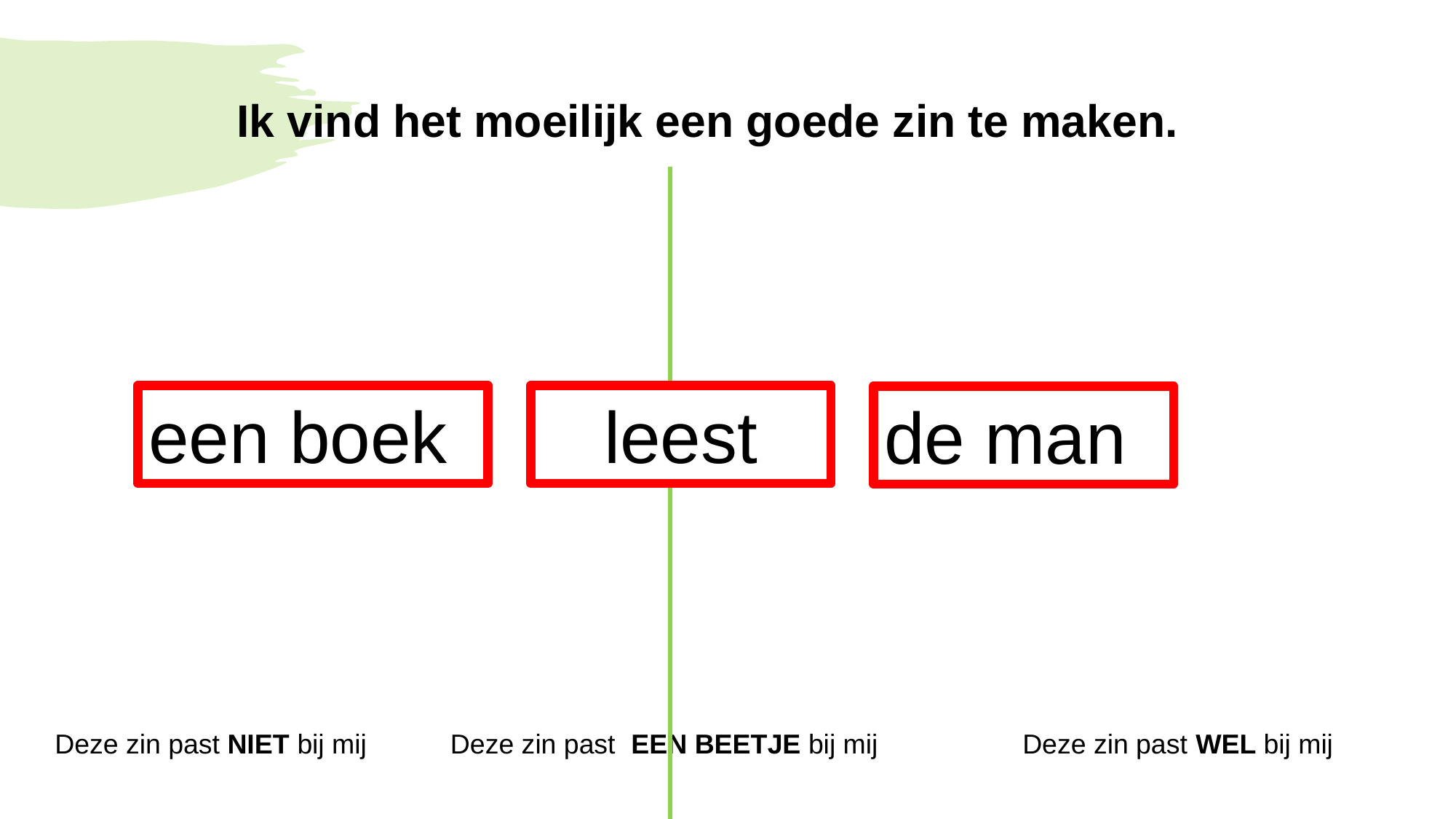

# Ik vind het moeilijk een goede zin te maken.
een boek
leest
de man
Deze zin past NIET bij mij           Deze zin past  EEN BEETJE bij mij                   Deze zin past WEL bij mij